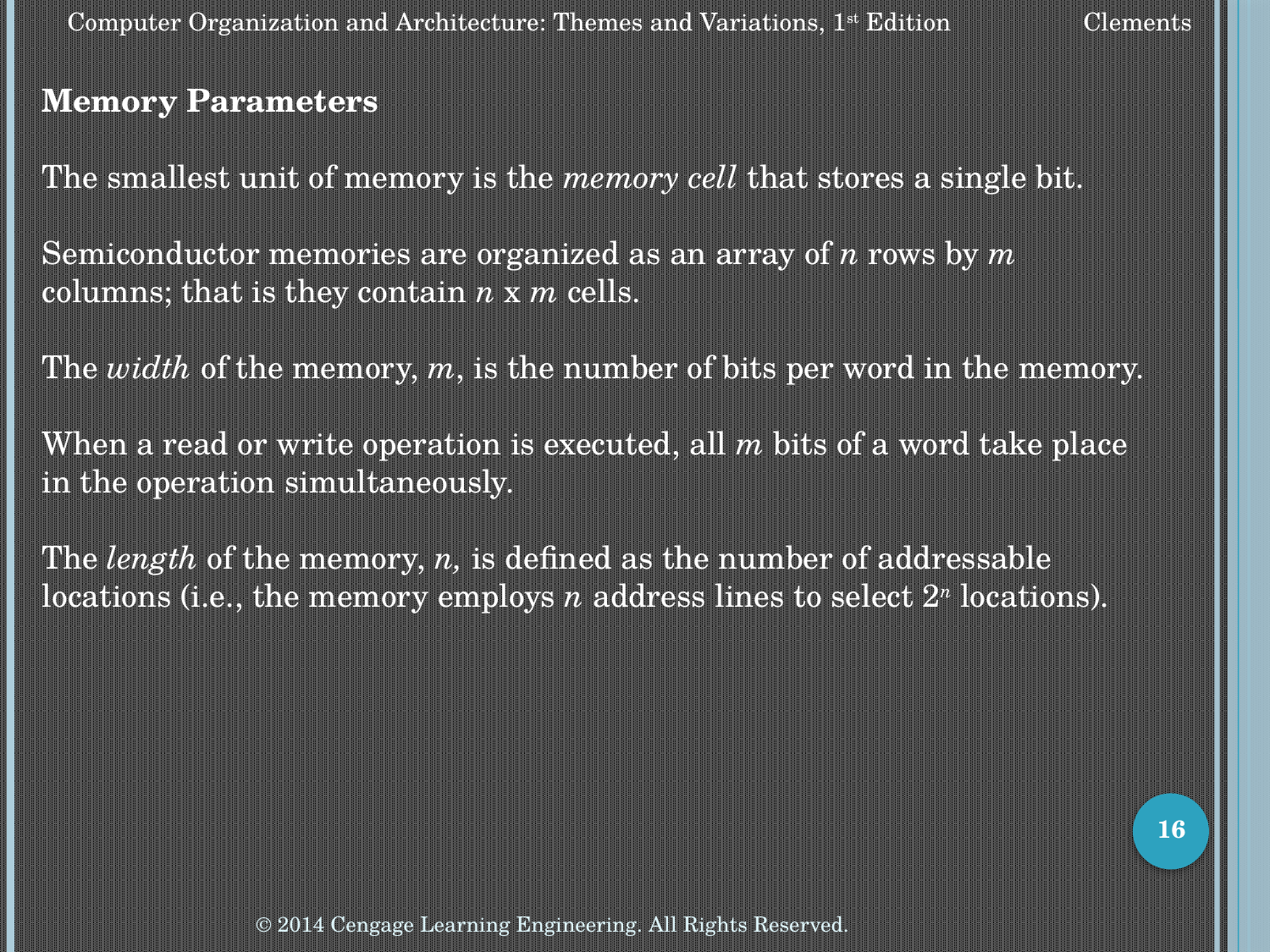

Computer Organization and Architecture: Themes and Variations, 1st Edition 	Clements
Memory Parameters

The smallest unit of memory is the memory cell that stores a single bit.

Semiconductor memories are organized as an array of n rows by m columns; that is they contain n x m cells.

The width of the memory, m, is the number of bits per word in the memory.

When a read or write operation is executed, all m bits of a word take place in the operation simultaneously.

The length of the memory, n, is defined as the number of addressable locations (i.e., the memory employs n address lines to select 2n locations).

16
© 2014 Cengage Learning Engineering. All Rights Reserved.